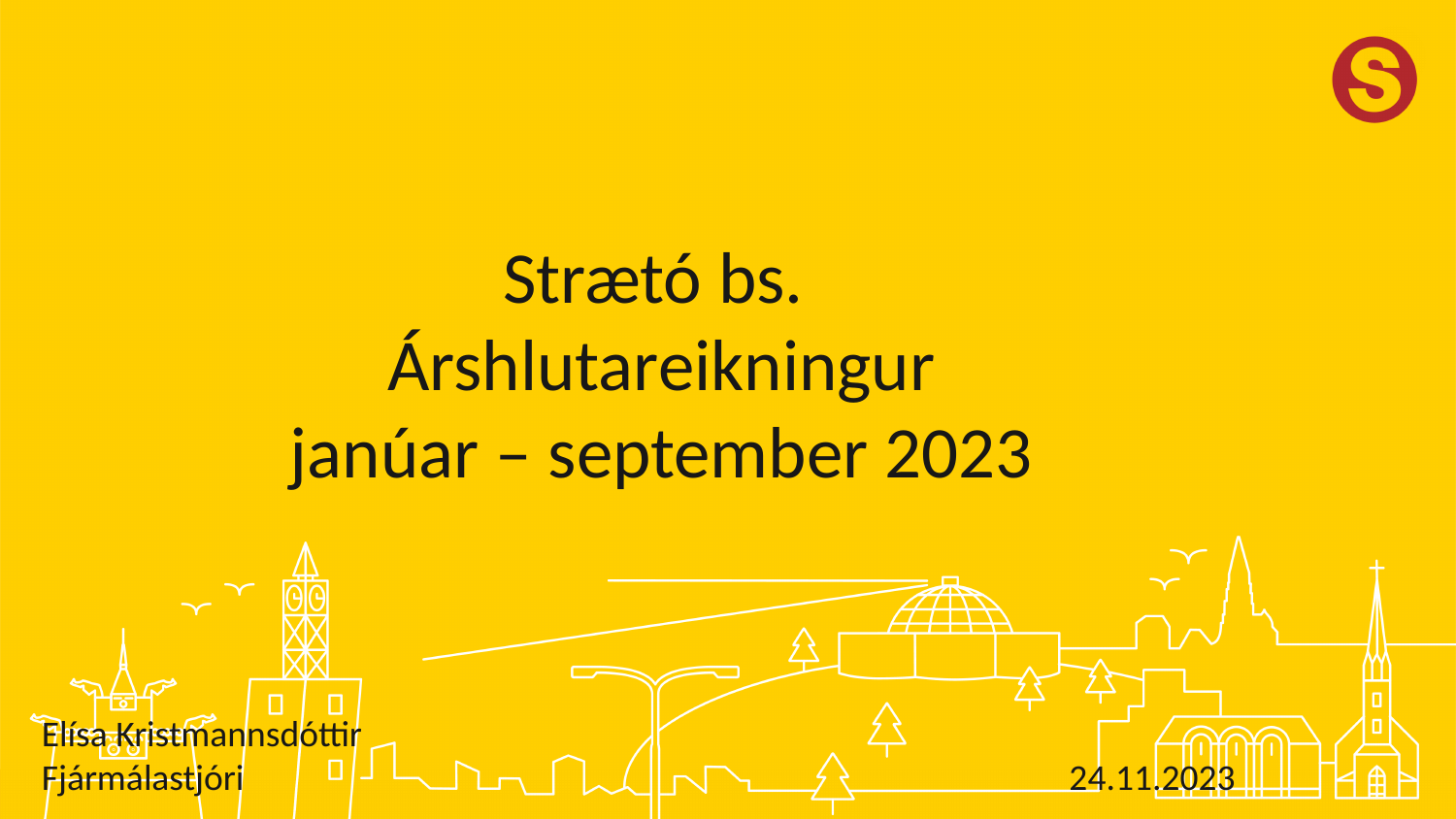

Strætó bs.
Árshlutareikningur
janúar – september 2023

Elísa Kristmannsdóttir
Fjármálastjóri                                                                                                    24.11.2023